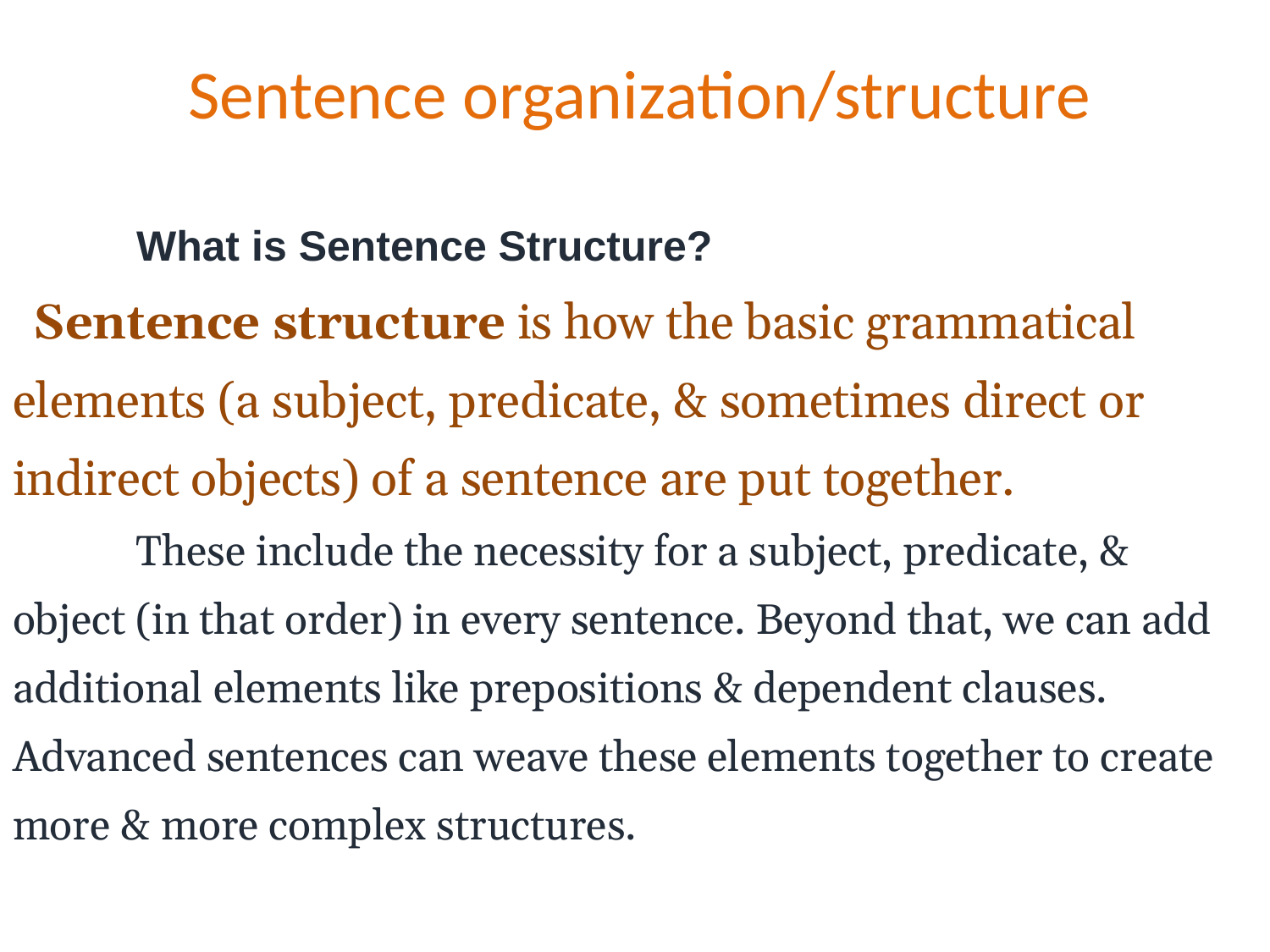

# Sentence organization/structure What is Sentence Structure? Sentence structure is how the basic grammatical elements (a subject, predicate, & sometimes direct or indirect objects) of a sentence are put together. These include the necessity for a subject, predicate, &  object (in that order) in every sentence. Beyond that, we can add additional elements like prepositions & dependent clauses.   	Advanced sentences can weave these elements together to create more & more complex structures.